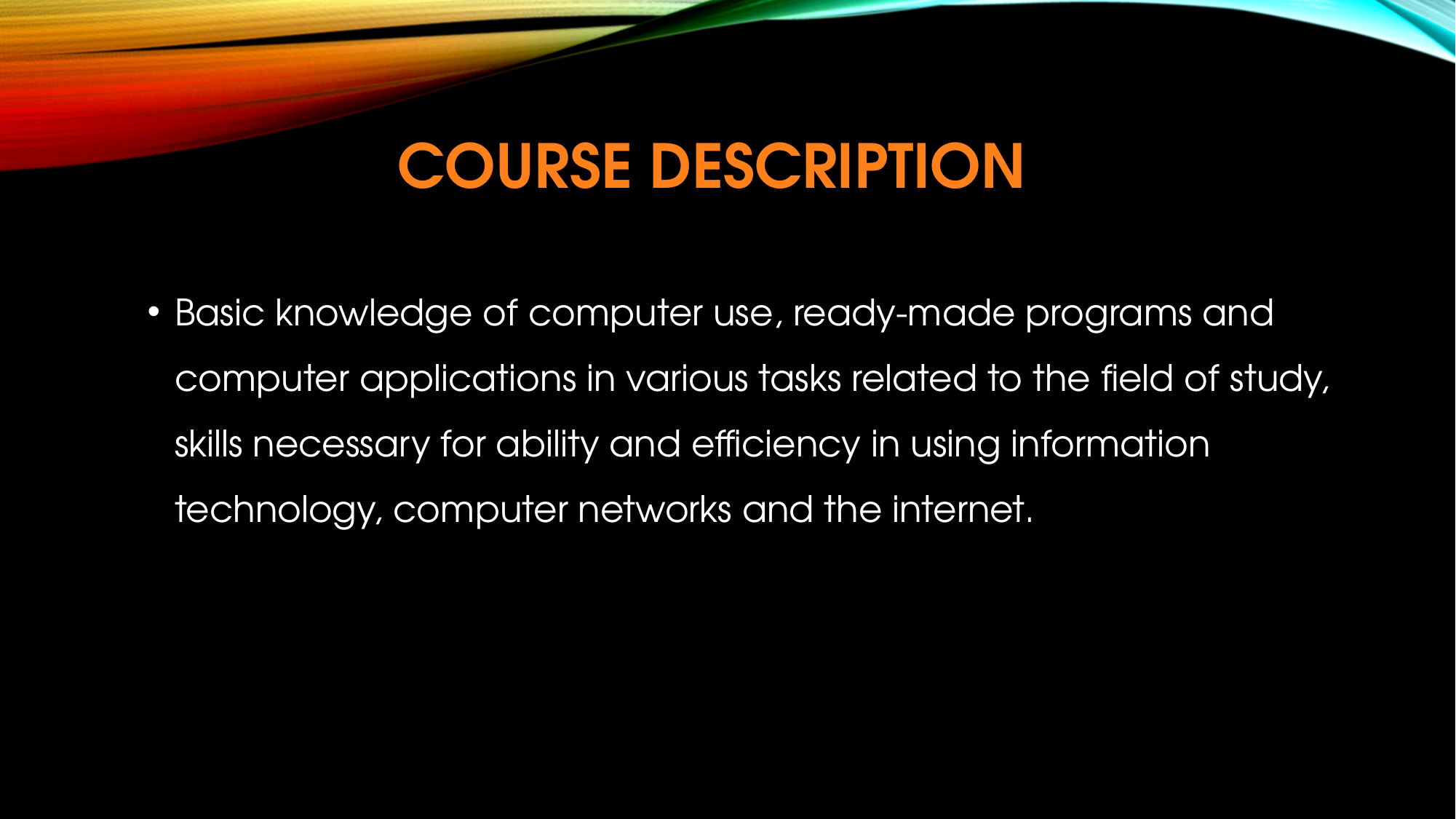

# COURSE DESCRIPTION
Basic knowledge of computer use, ready-made programs and computer applications in various tasks related to the field of study, skills necessary for ability and efficiency in using information technology, computer networks and the internet.